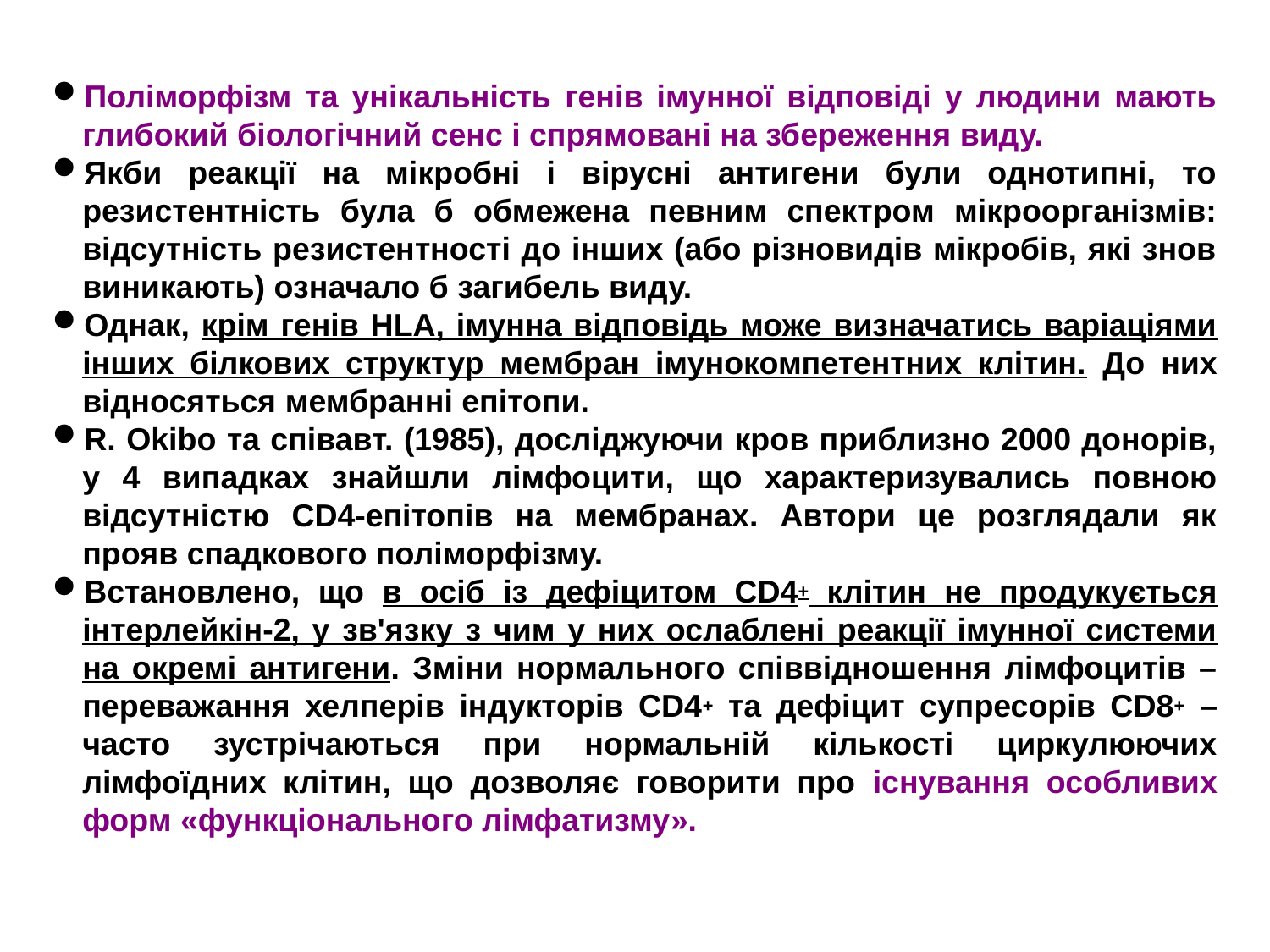

Поліморфізм та унікальність генів імунної відповіді у людини мають глибокий біологічний сенс і спрямовані на збереження виду.
Якби реакції на мікробні і вірусні антигени були однотипні, то резистентність була б обмежена певним спектром мікроорганізмів: відсутність резистентності до інших (або різновидів мікробів, які знов виникають) означало б загибель виду.
Однак, крім генів HLA, імунна відповідь може визначатись варіаціями інших білкових структур мембран імунокомпетентних клітин. До них відносяться мембранні епітопи.
R. Оkіbо та співавт. (1985), досліджуючи кров приблизно 2000 донорів, у 4 випадках знайшли лімфоцити, що характеризувались повною відсутністю CD4-епітопів на мембранах. Автори це розглядали як прояв спадкового поліморфізму.
Встановлено, що в осіб із дефіцитом CD4+ клітин не продукується інтерлейкін-2, у зв'язку з чим у них ослаблені реакції імунної системи на окремі антигени. Зміни нормального співвідношення лімфоцитів – переважання хелперів індукторів CD4+ та дефіцит супресорів CD8+ – часто зустрічаються при нормальній кількості циркулюючих лімфоїдних клітин, що дозволяє говорити про існування особливих форм «функціонального лімфатизму».